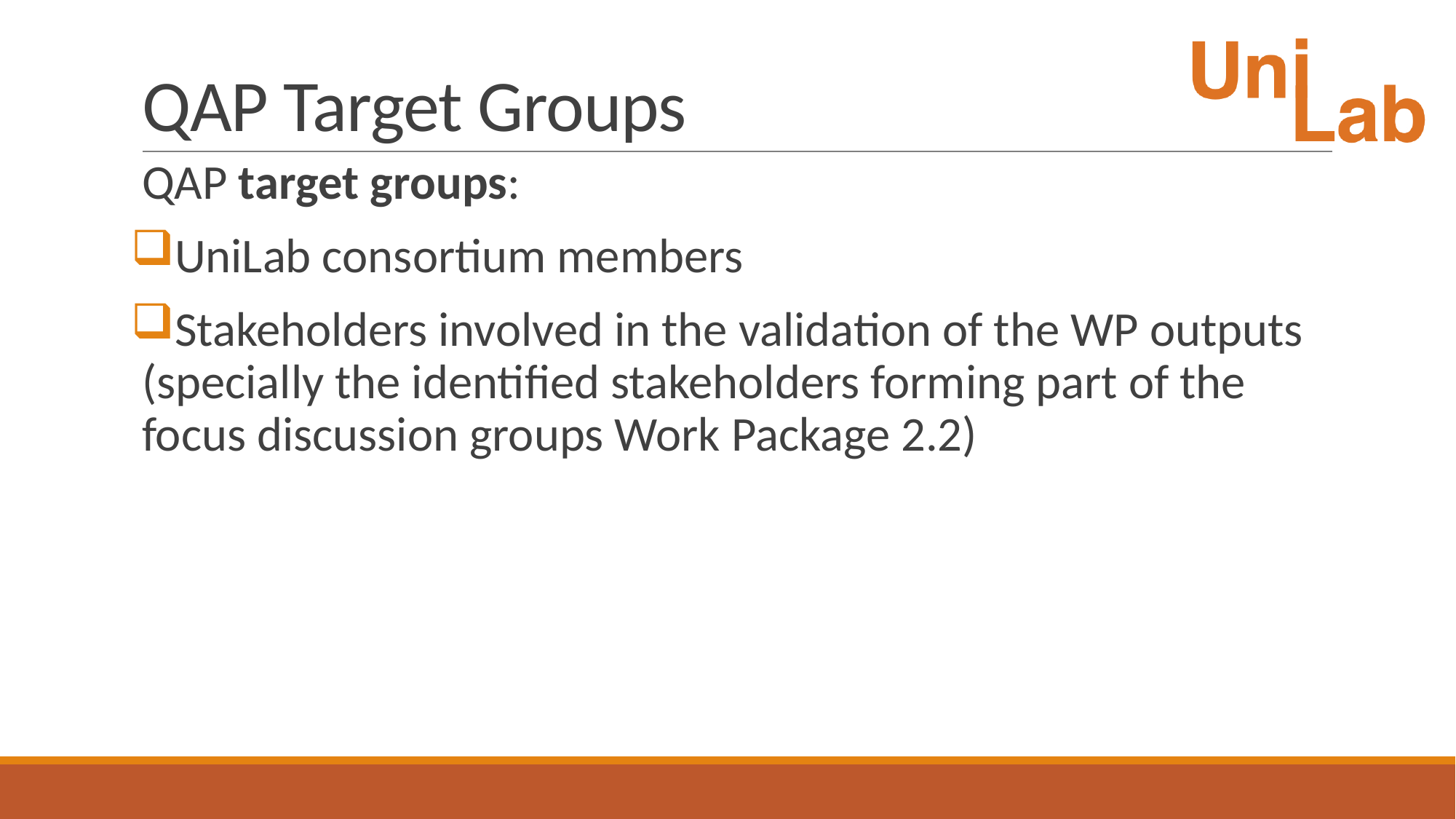

# QAP Target Groups
QAP target groups:
UniLab consortium members
Stakeholders involved in the validation of the WP outputs (specially the identified stakeholders forming part of the focus discussion groups Work Package 2.2)